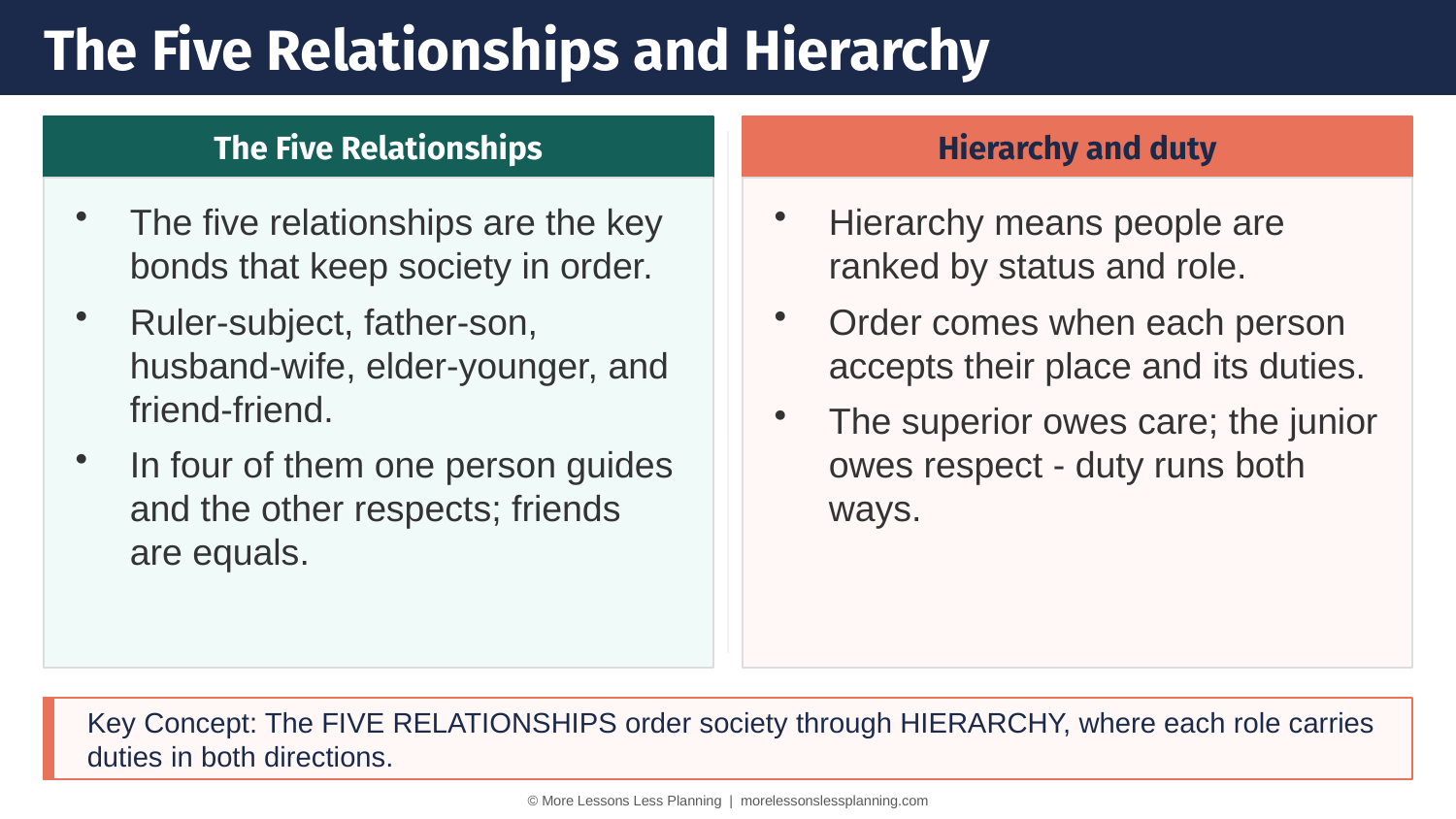

The Five Relationships and Hierarchy

The Five Relationships

Hierarchy and duty

The five relationships are the key bonds that keep society in order.
Ruler-subject, father-son, husband-wife, elder-younger, and friend-friend.
In four of them one person guides and the other respects; friends are equals.
Hierarchy means people are ranked by status and role.
Order comes when each person accepts their place and its duties.
The superior owes care; the junior owes respect - duty runs both ways.

Key Concept: The FIVE RELATIONSHIPS order society through HIERARCHY, where each role carries duties in both directions.
© More Lessons Less Planning  |  morelessonslessplanning.com